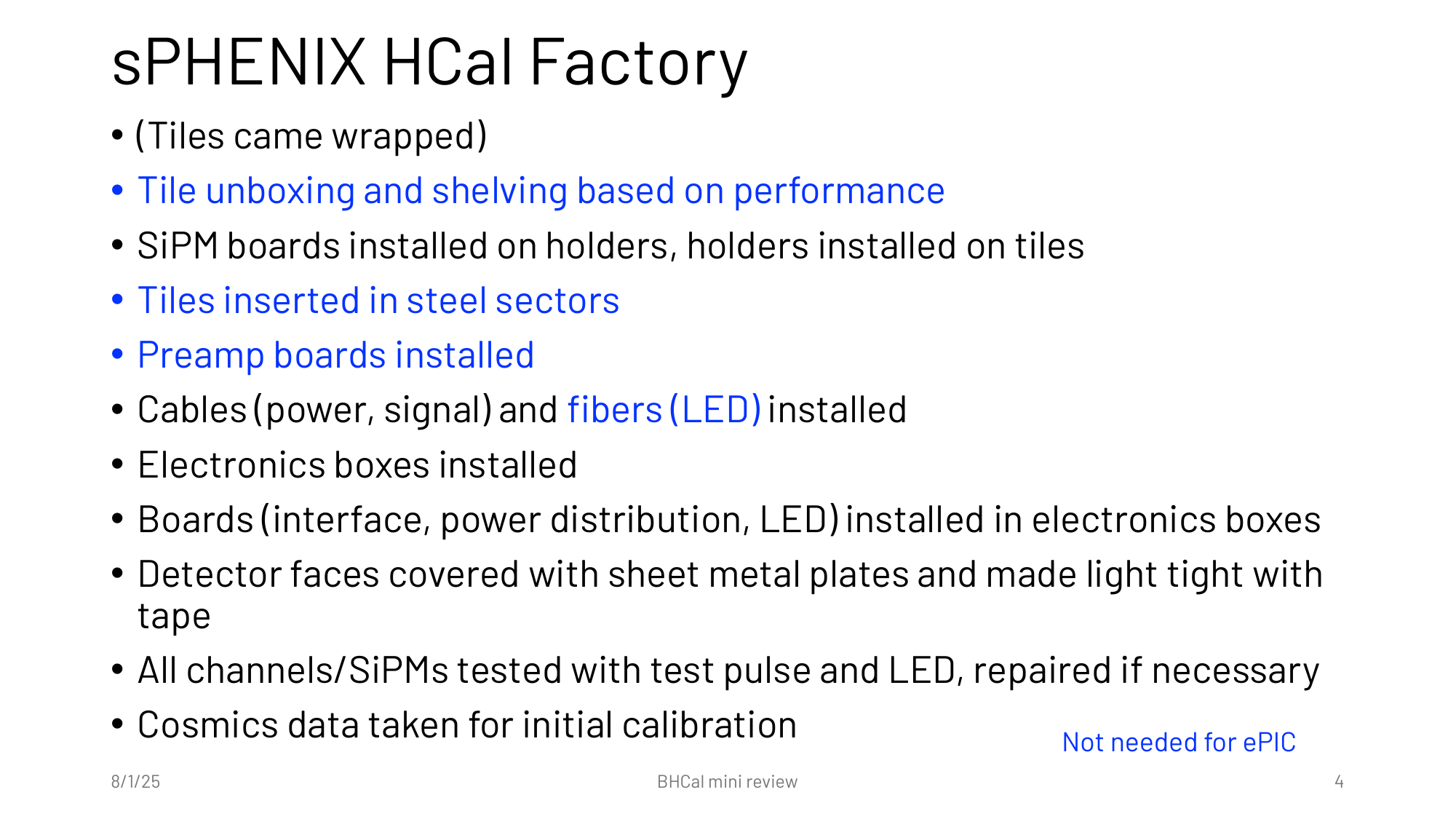

# sPHENIX HCal Factory
(Tiles came wrapped)
Tile unboxing and shelving based on performance
SiPM boards installed on holders, holders installed on tiles
Tiles inserted in steel sectors
Preamp boards installed
Cables (power, signal) and fibers (LED) installed
Electronics boxes installed
Boards (interface, power distribution, LED) installed in electronics boxes
Detector faces covered with sheet metal plates and made light tight with tape
All channels/SiPMs tested with test pulse and LED, repaired if necessary
Cosmics data taken for initial calibration

Not needed for ePIC
8/1/25
BHCal mini review
4